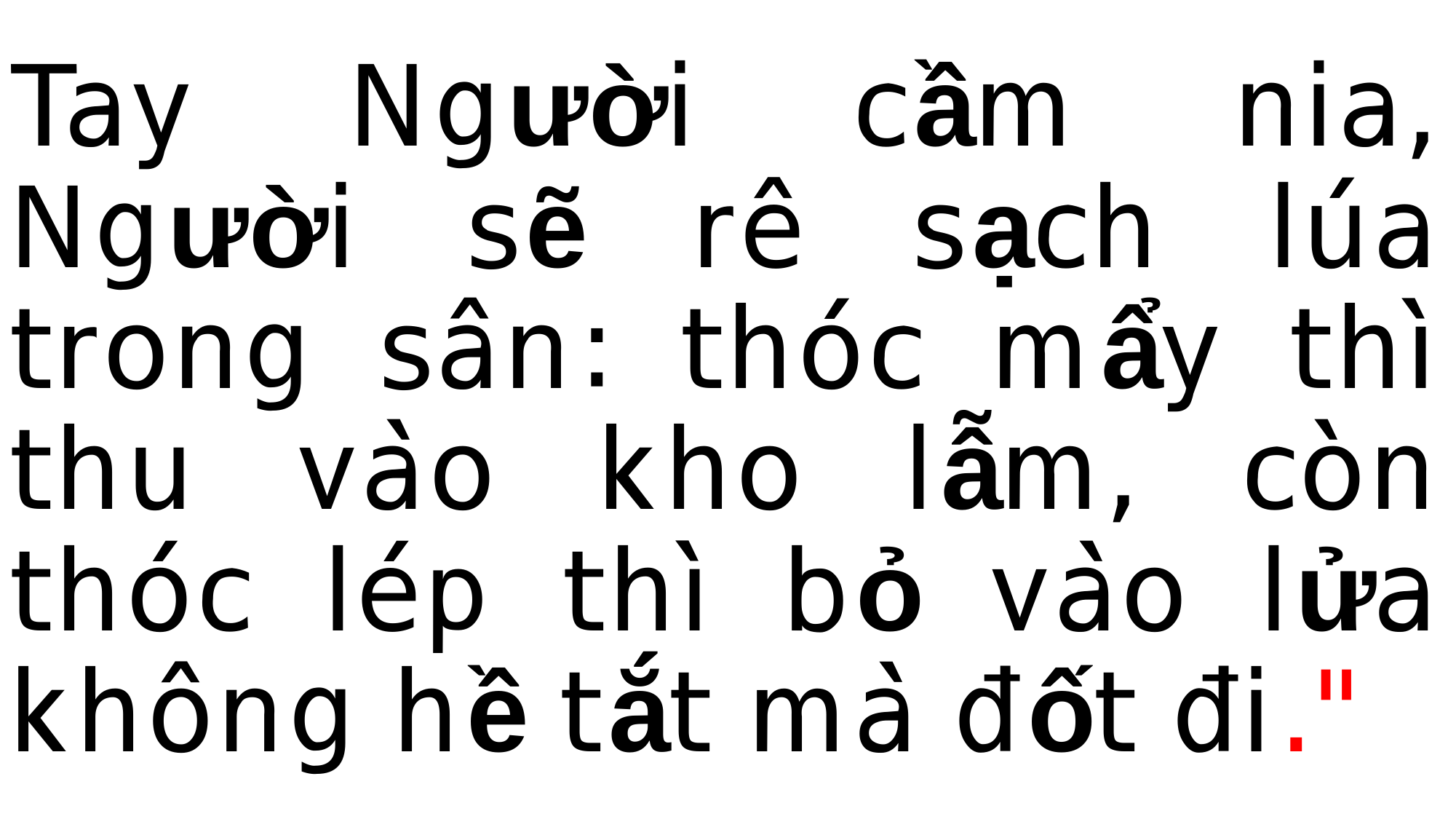

# Tay Người cầm nia, Người sẽ rê sạch lúa trong sân: thóc mẩy thì thu vào kho lẫm, còn thóc lép thì bỏ vào lửa không hề tắt mà đốt đi."